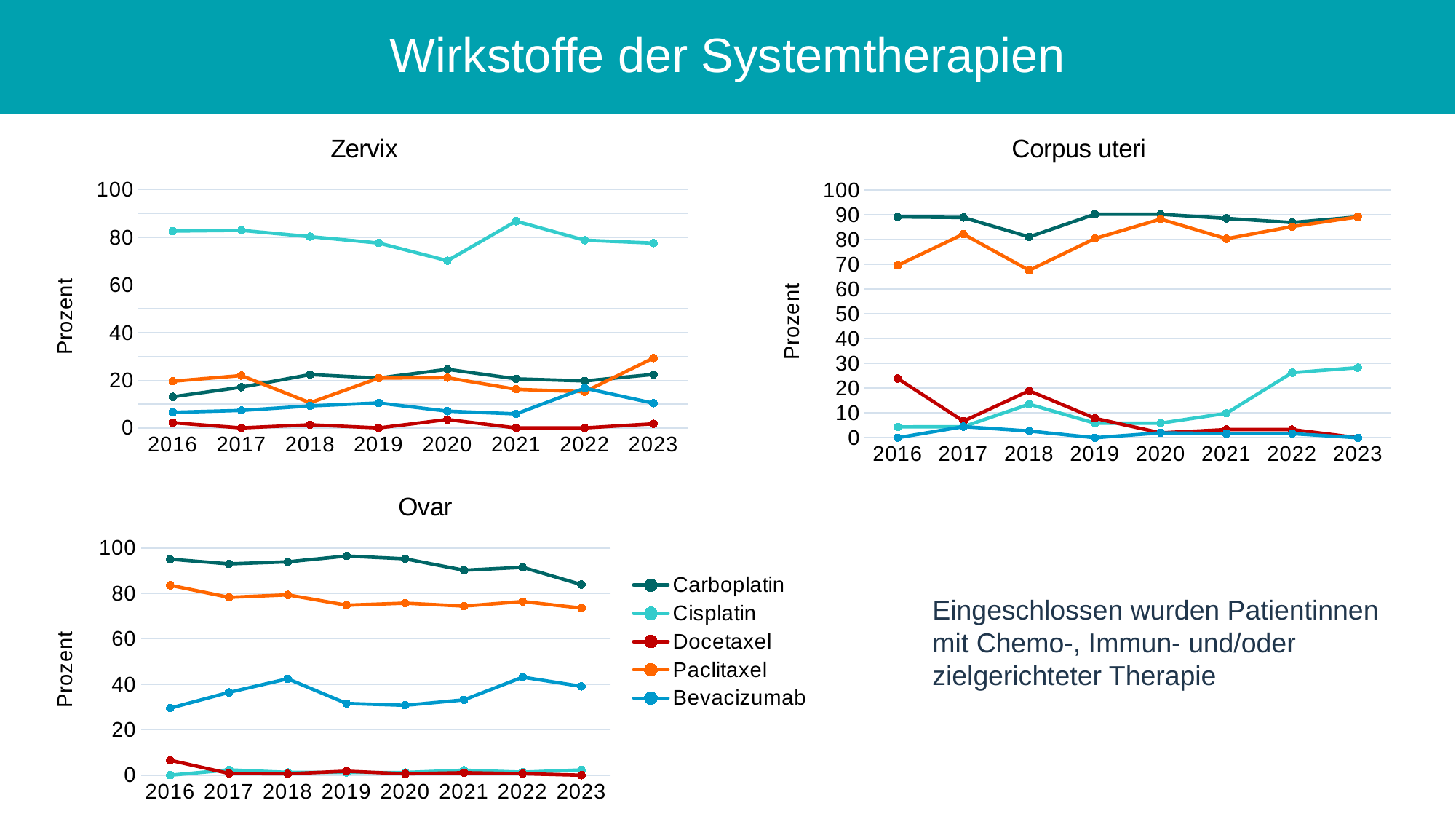

Wirkstoffe der Systemtherapien

### Chart: Zervix

| Category | Carboplatin | Cisplatin | Docetaxel | Paclitaxel | Bevacizumab |
|---|---|---|---|---|---|
| 2016 | 13.043478260869565 | 82.6086956521739 | 2.1739130434782608 | 19.565217391304348 | 6.521739130434782 |
| 2017 | 17.073170731707318 | 82.92682926829268 | 0.0 | 21.951219512195124 | 7.317073170731707 |
| 2018 | 22.36842105263158 | 80.26315789473685 | 1.3157894736842104 | 10.526315789473683 | 9.210526315789473 |
| 2019 | 20.8955223880597 | 77.61194029850746 | 0.0 | 20.8955223880597 | 10.44776119402985 |
| 2020 | 24.561403508771928 | 70.17543859649122 | 3.508771929824561 | 21.052631578947366 | 7.017543859649122 |
| 2021 | 20.588235294117645 | 86.76470588235294 | 0.0 | 16.176470588235293 | 5.88235294117647 |
| 2022 | 19.696969696969695 | 78.78787878787878 | 0.0 | 15.151515151515152 | 16.666666666666664 |
| 2023 | 22.413793103448278 | 77.58620689655173 | 1.7241379310344827 | 29.310344827586203 | 10.344827586206897 |

### Chart: Corpus uteri

| Category | Carboplatin | Cisplatin | Docetaxel | Paclitaxel | Bevacizumab |
|---|---|---|---|---|---|
| 2016 | 89.13043478260869 | 4.3478260869565215 | 23.91304347826087 | 69.56521739130434 | 0.0 |
| 2017 | 88.88888888888889 | 4.444444444444445 | 6.666666666666667 | 82.22222222222221 | 4.444444444444445 |
| 2018 | 81.08108108108108 | 13.513513513513514 | 18.91891891891892 | 67.56756756756756 | 2.7027027027027026 |
| 2019 | 90.19607843137256 | 5.88235294117647 | 7.8431372549019605 | 80.3921568627451 | 0.0 |
| 2020 | 90.19607843137256 | 5.88235294117647 | 1.9607843137254901 | 88.23529411764706 | 1.9607843137254901 |
| 2021 | 88.52459016393442 | 9.836065573770492 | 3.278688524590164 | 80.32786885245902 | 1.639344262295082 |
| 2022 | 86.88524590163934 | 26.229508196721312 | 3.278688524590164 | 85.24590163934425 | 1.639344262295082 |
| 2023 | 89.13043478260869 | 28.26086956521739 | 0.0 | 89.13043478260869 | 0.0 |

### Chart: Ovar

| Category | Carboplatin | Cisplatin | Docetaxel | Paclitaxel | Bevacizumab |
|---|---|---|---|---|---|
| 2016 | 95.08196721311475 | 0.0 | 6.557377049180328 | 83.60655737704919 | 29.508196721311474 |
| 2017 | 93.02325581395348 | 2.3255813953488373 | 0.7751937984496124 | 78.29457364341084 | 36.434108527131784 |
| 2018 | 93.93939393939394 | 1.2121212121212122 | 0.6060606060606061 | 79.39393939393939 | 42.42424242424242 |
| 2019 | 96.49122807017544 | 1.1695906432748537 | 1.7543859649122806 | 74.85380116959064 | 31.57894736842105 |
| 2020 | 95.26627218934911 | 1.183431952662722 | 0.591715976331361 | 75.7396449704142 | 30.76923076923077 |
| 2021 | 90.21739130434783 | 2.1739130434782608 | 1.0869565217391304 | 74.45652173913044 | 33.15217391304348 |
| 2022 | 91.50326797385621 | 1.3071895424836601 | 0.6535947712418301 | 76.47058823529412 | 43.13725490196079 |
| 2023 | 83.9080459770115 | 2.2988505747126435 | 0.0 | 73.5632183908046 | 39.08045977011494 |
Eingeschlossen wurden Patientinnen
mit Chemo-, Immun- und/oder
zielgerichteter Therapie